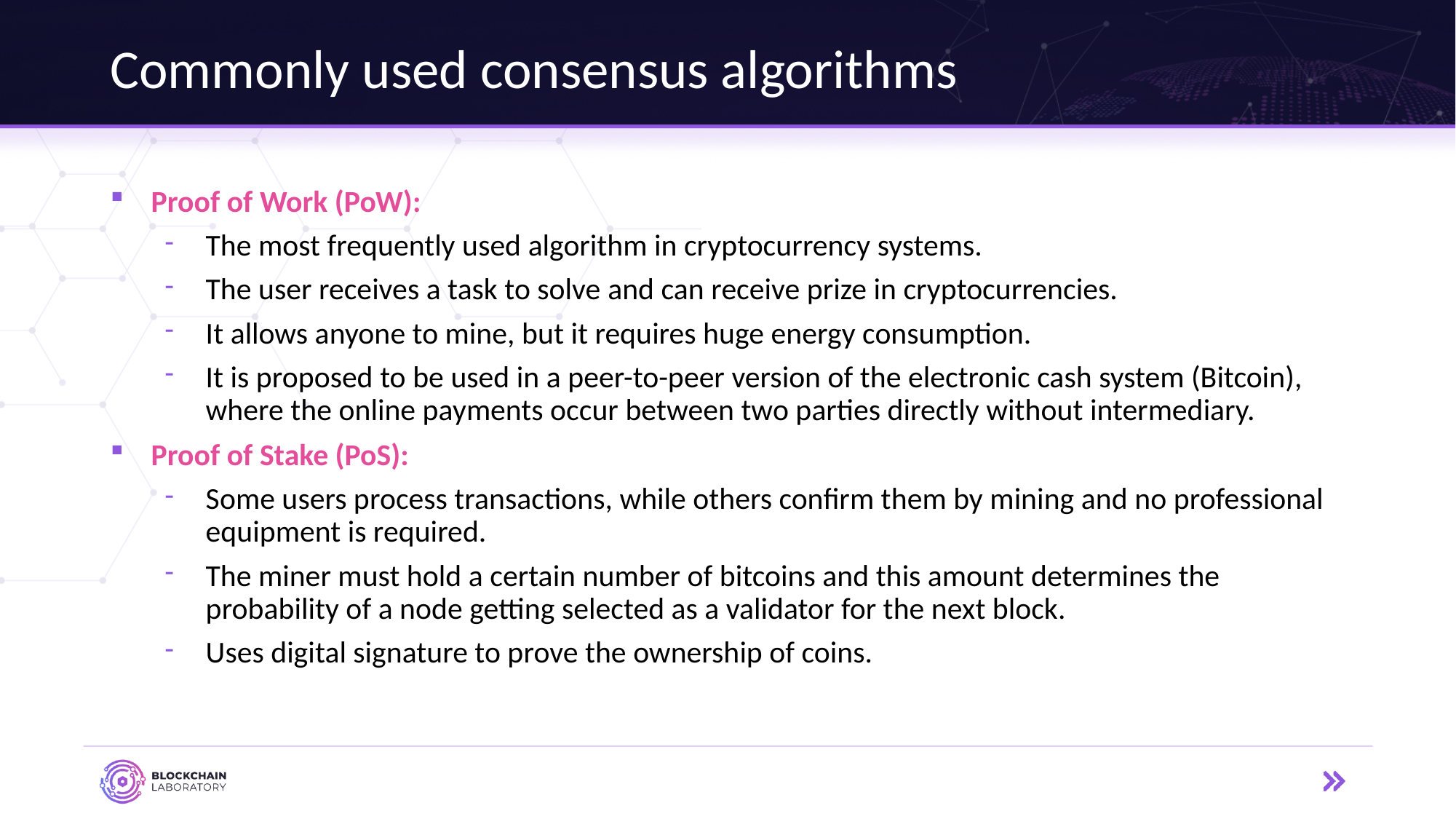

# Commonly used consensus algorithms
Proof of Work (PoW):
The most frequently used algorithm in cryptocurrency systems.
The user receives a task to solve and can receive prize in cryptocurrencies.
It allows anyone to mine, but it requires huge energy consumption.
It is proposed to be used in a peer-to-peer version of the electronic cash system (Bitcoin), where the online payments occur between two parties directly without intermediary.
Proof of Stake (PoS):
Some users process transactions, while others confirm them by mining and no professional equipment is required.
The miner must hold a certain number of bitcoins and this amount determines the probability of a node getting selected as a validator for the next block.
Uses digital signature to prove the ownership of coins.